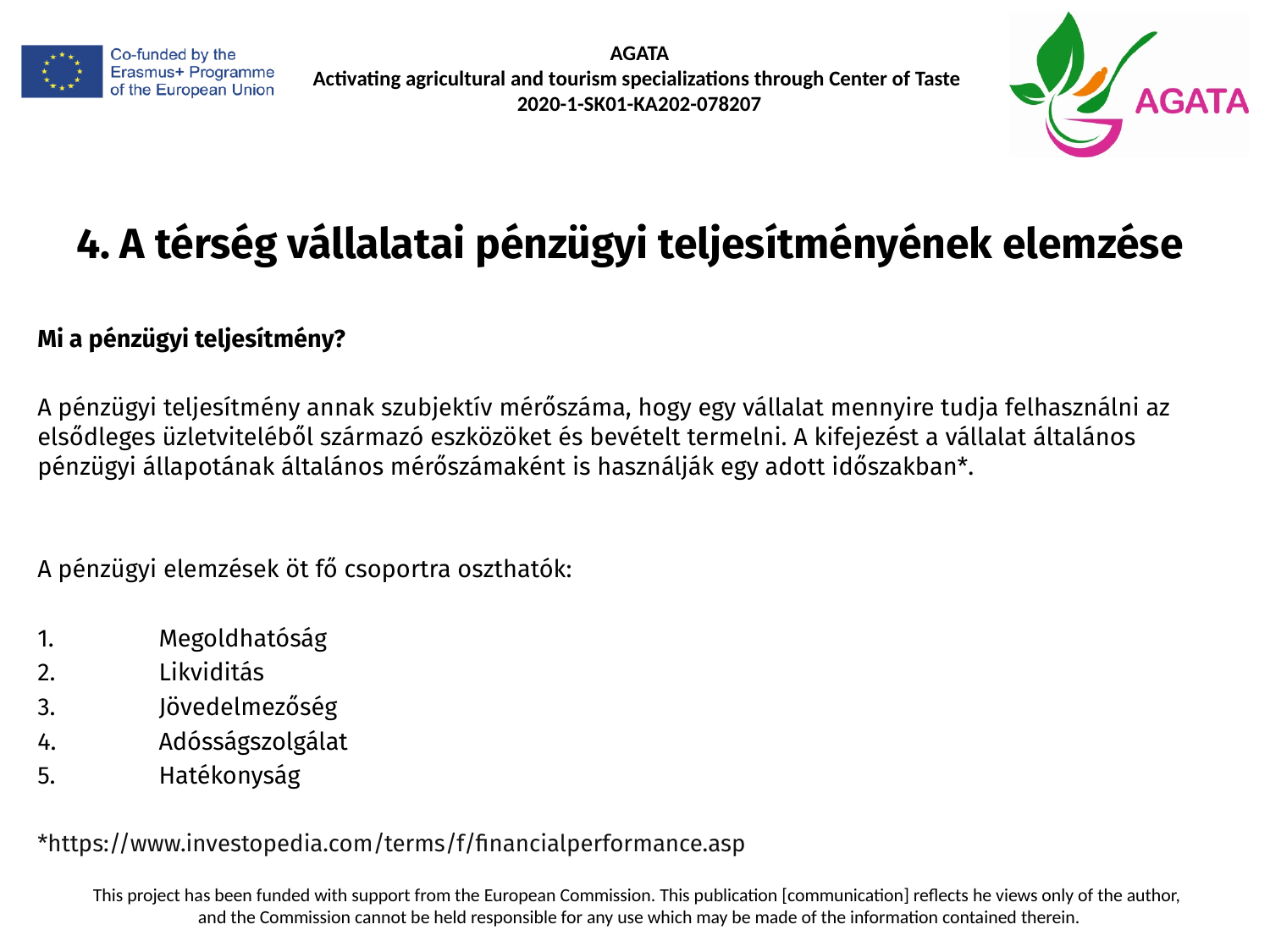

# 4. A térség vállalatai pénzügyi teljesítményének elemzése
Mi a pénzügyi teljesítmény?

A pénzügyi teljesítmény annak szubjektív mérőszáma, hogy egy vállalat mennyire tudja felhasználni az elsődleges üzletviteléből származó eszközöket és bevételt termelni. A kifejezést a vállalat általános pénzügyi állapotának általános mérőszámaként is használják egy adott időszakban*.

A pénzügyi elemzések öt fő csoportra oszthatók:

Megoldhatóság
Likviditás
Jövedelmezőség
Adósságszolgálat
Hatékonyság

*https://www.investopedia.com/terms/f/financialperformance.asp